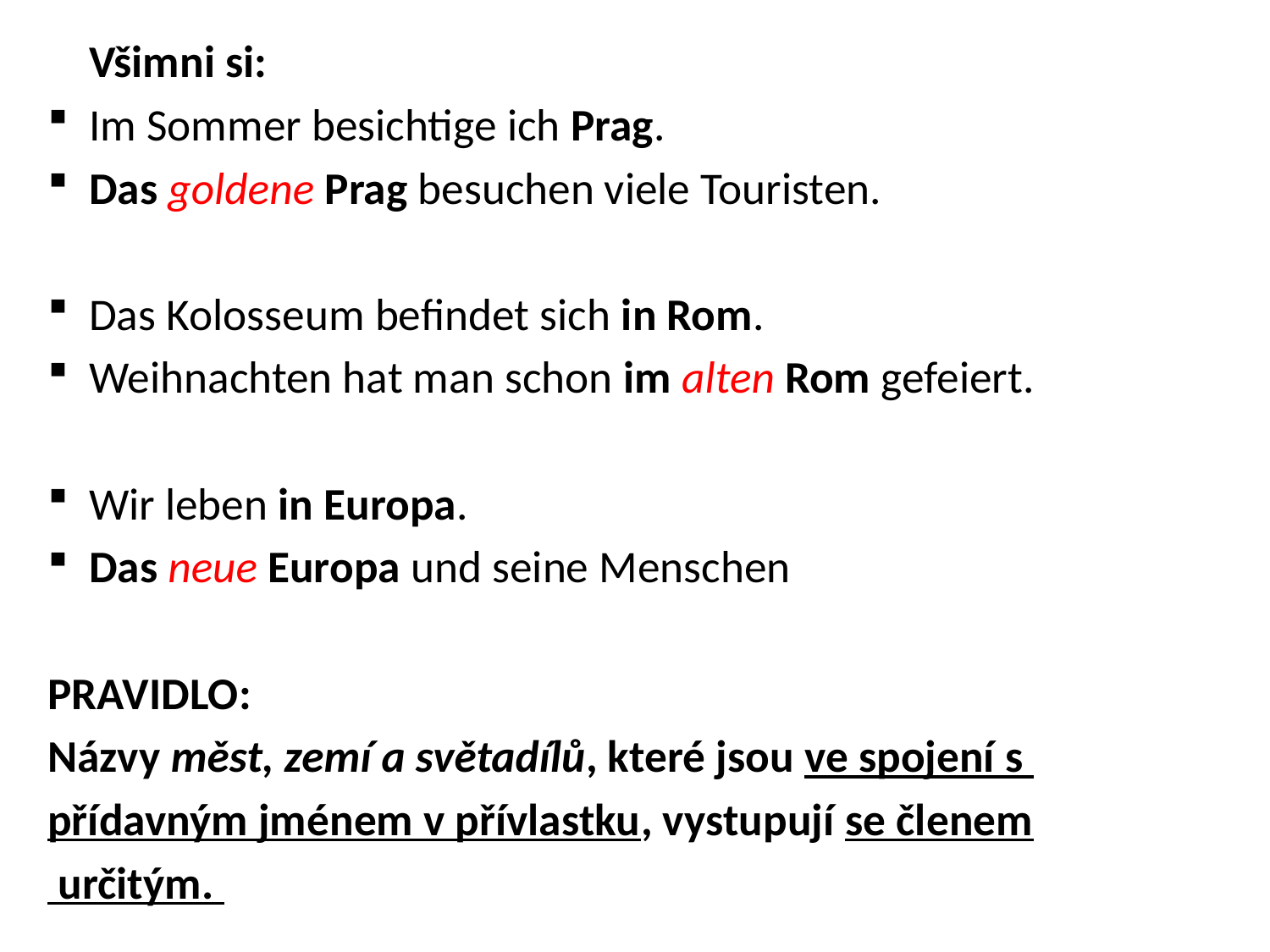

Všimni si:
Im Sommer besichtige ich Prag.
Das goldene Prag besuchen viele Touristen.

Das Kolosseum befindet sich in Rom.
Weihnachten hat man schon im alten Rom gefeiert.

Wir leben in Europa.
Das neue Europa und seine Menschen

Pravidlo:
Názvy měst, zemí a světadílů, které jsou ve spojení s
přídavným jménem v přívlastku, vystupují se členem
 určitým.